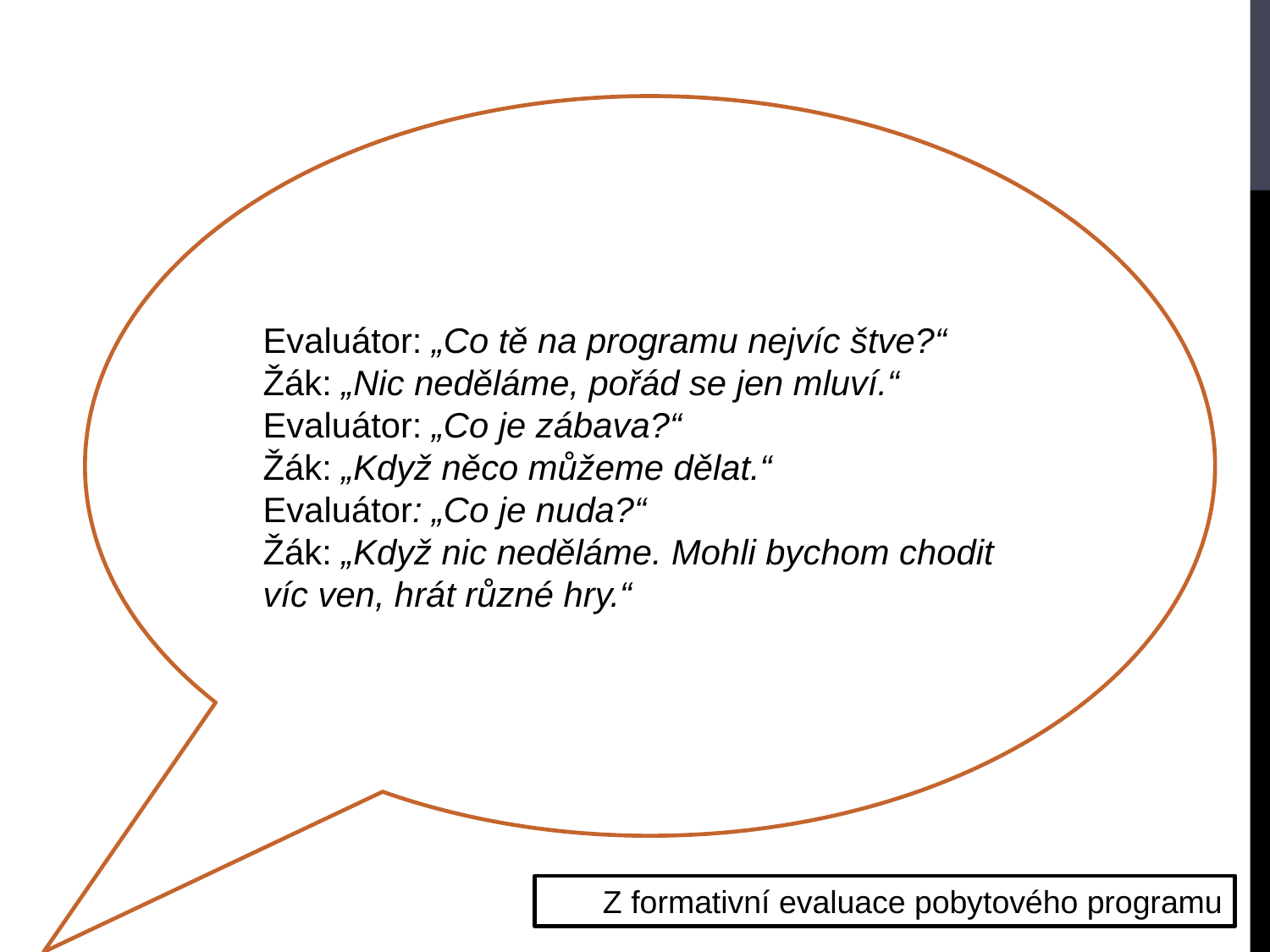

Evaluátor: „Co tě na programu nejvíc štve?“
Žák: „Nic neděláme, pořád se jen mluví.“
Evaluátor: „Co je zábava?“
Žák: „Když něco můžeme dělat.“
Evaluátor: „Co je nuda?“
Žák: „Když nic neděláme. Mohli bychom chodit víc ven, hrát různé hry.“
Z formativní evaluace pobytového programu